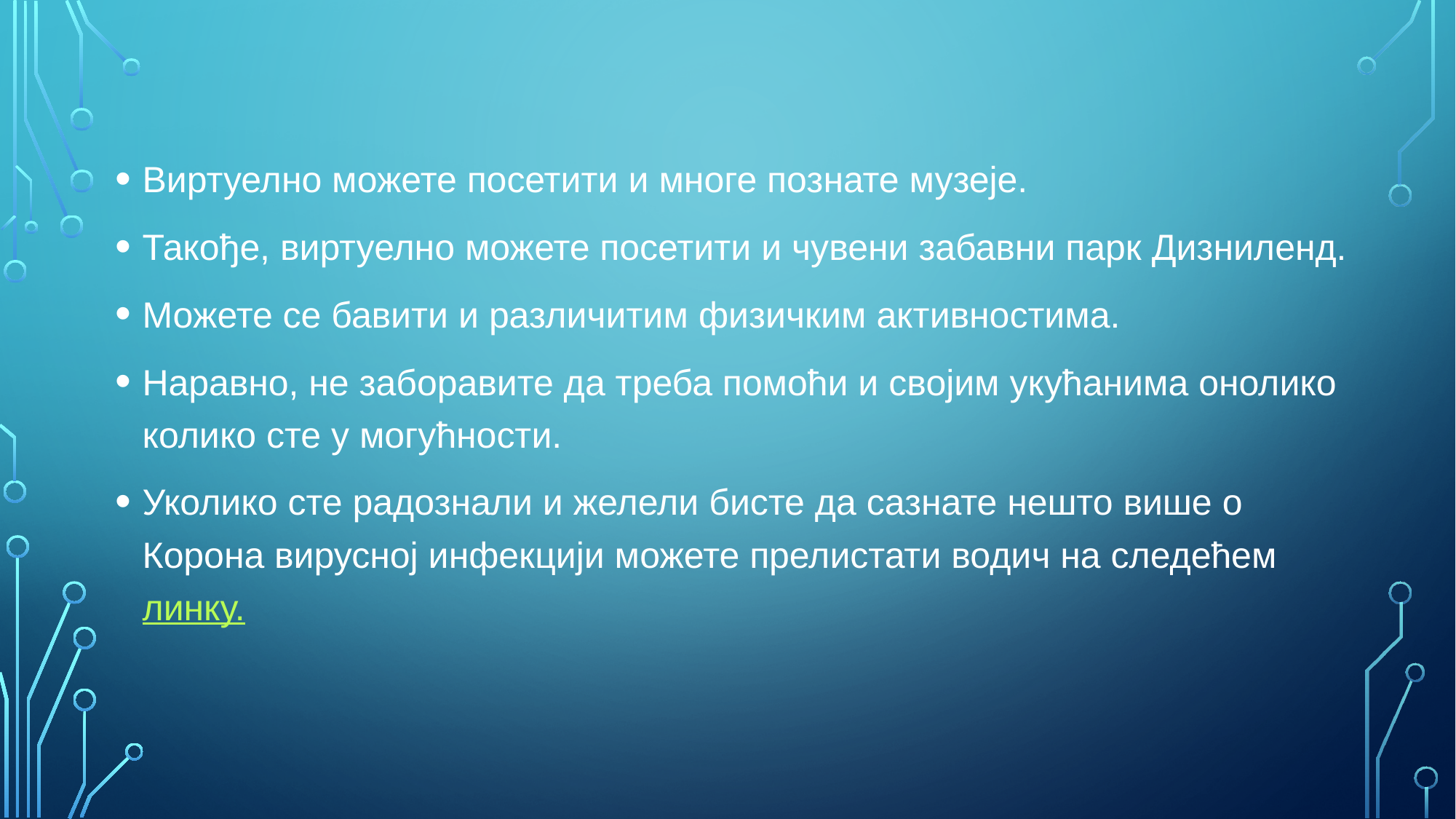

Виртуелно можете посетити и многе познате музеје.
Такође, виртуелно можете посетити и чувени забавни парк Дизниленд.
Можете се бавити и различитим физичким активностима.
Наравно, не заборавите да треба помоћи и својим укућанима онолико колико сте у могућности.
Уколико сте радознали и желели бисте да сазнате нешто више о Корона вирусној инфекцији можете прелистати водич на следећем линку.